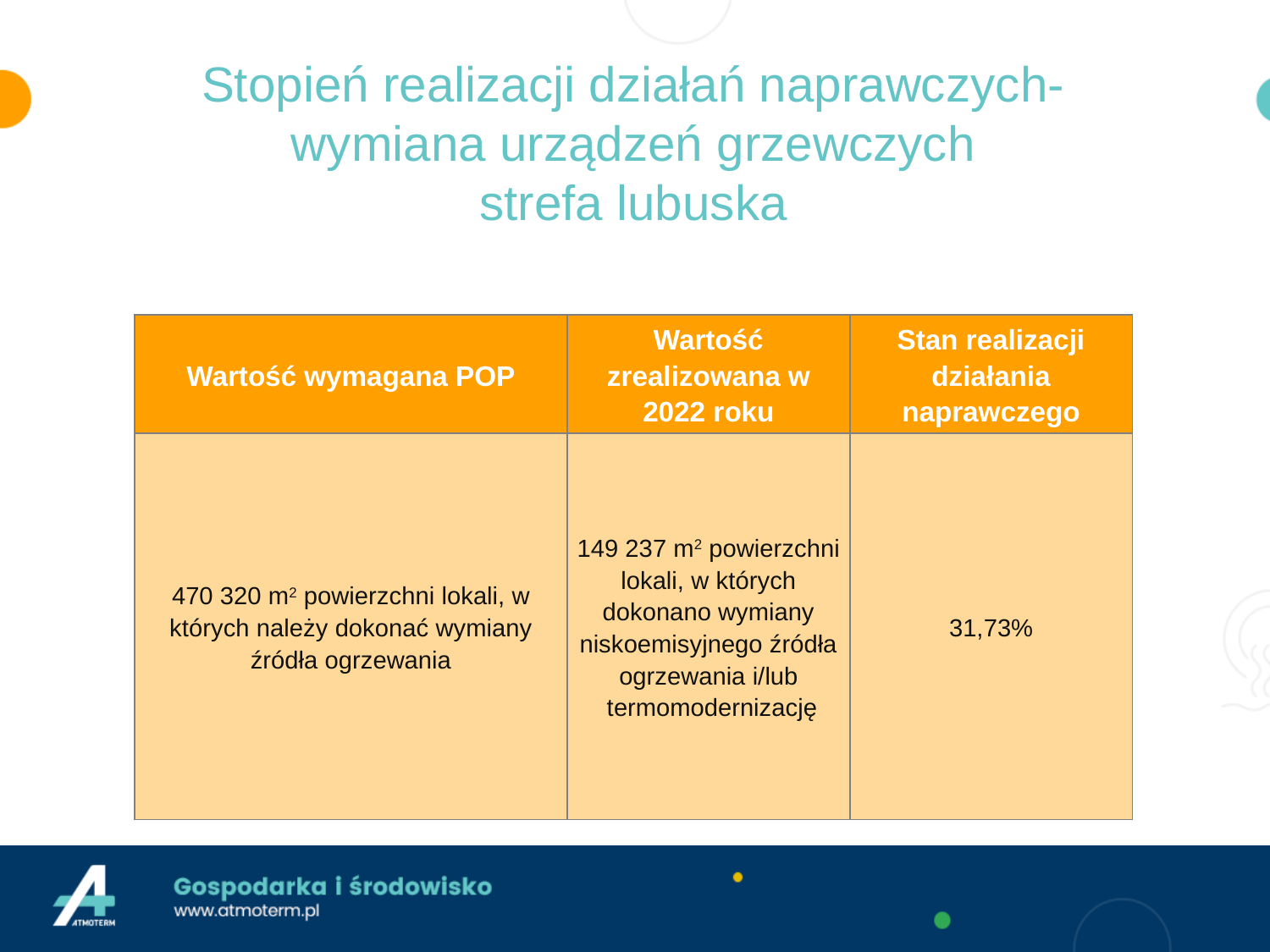

# Stopień realizacji działań naprawczych- wymiana urządzeń grzewczych strefa lubuska
| Wartość wymagana POP | Wartość zrealizowana w 2022 roku | Stan realizacji działania naprawczego |
| --- | --- | --- |
| 470 320 m2 powierzchni lokali, w których należy dokonać wymiany źródła ogrzewania | 149 237 m2 powierzchni lokali, w których dokonano wymiany niskoemisyjnego źródła ogrzewania i/lub termomodernizację | 31,73% |